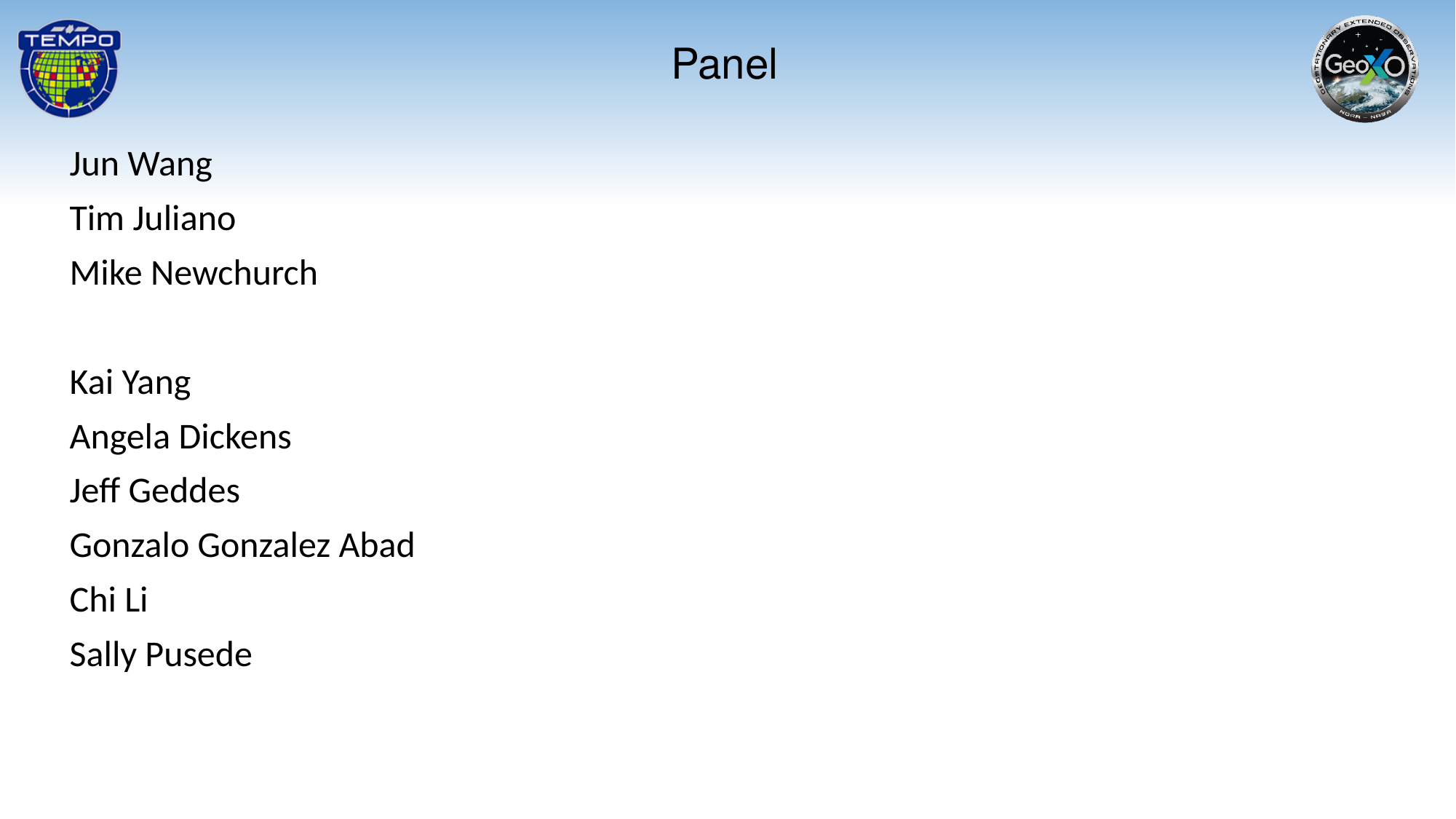

Panel
Jun Wang
Tim Juliano
Mike Newchurch

Kai Yang
Angela Dickens
Jeff Geddes
Gonzalo Gonzalez Abad
Chi Li
Sally Pusede